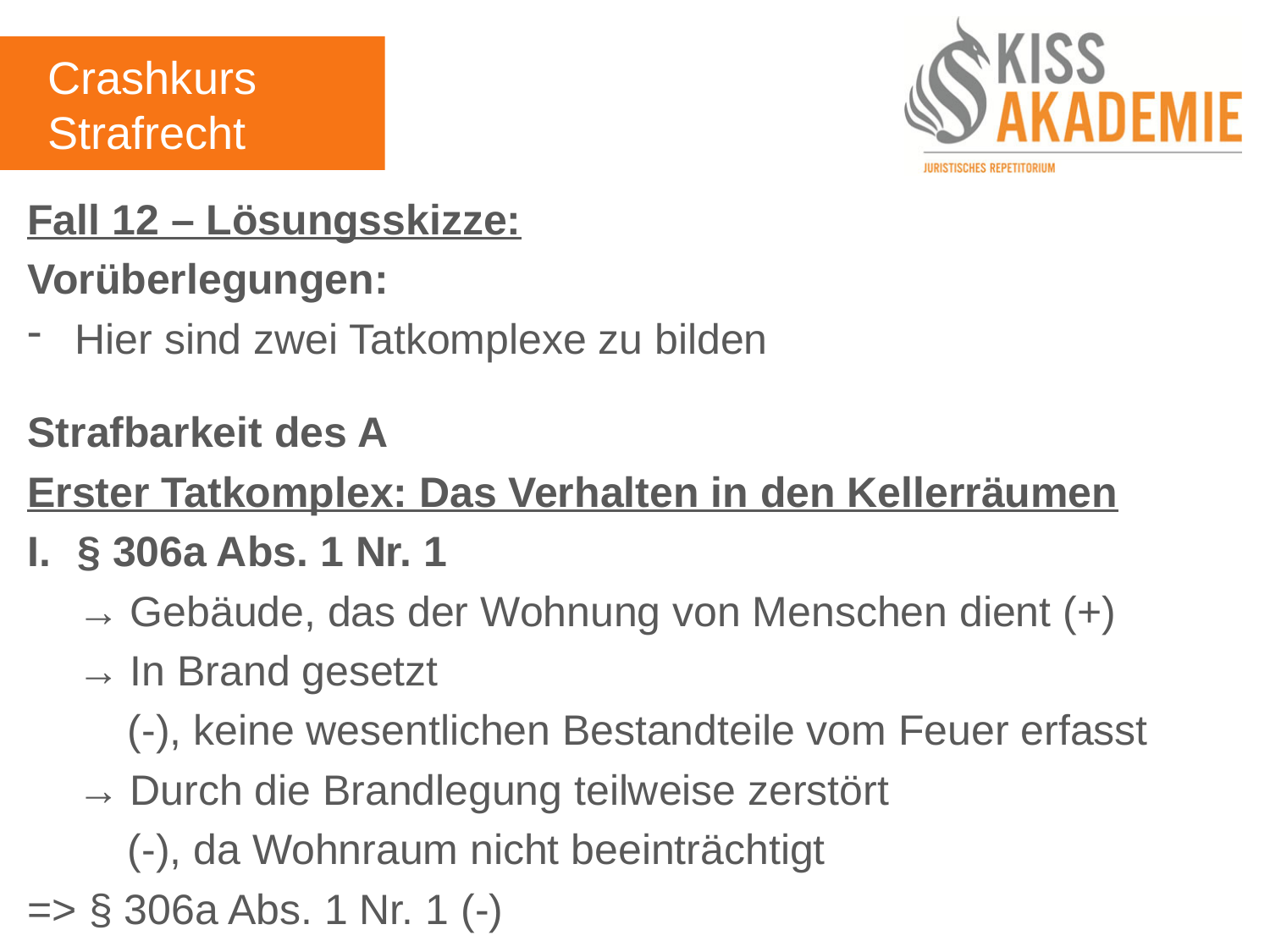

Crashkurs  Strafrecht
Fall 12 – Lösungsskizze:
Vorüberlegungen:
Hier sind zwei Tatkomplexe zu bilden

Strafbarkeit des A
Erster Tatkomplex: Das Verhalten in den Kellerräumen
I.	§ 306a Abs. 1 Nr. 1
	→ Gebäude, das der Wohnung von Menschen dient (+)
	→ In Brand gesetzt
		(-), keine wesentlichen Bestandteile vom Feuer erfasst
	→ Durch die Brandlegung teilweise zerstört
		(-), da Wohnraum nicht beeinträchtigt
=>	 § 306a Abs. 1 Nr. 1 (-)